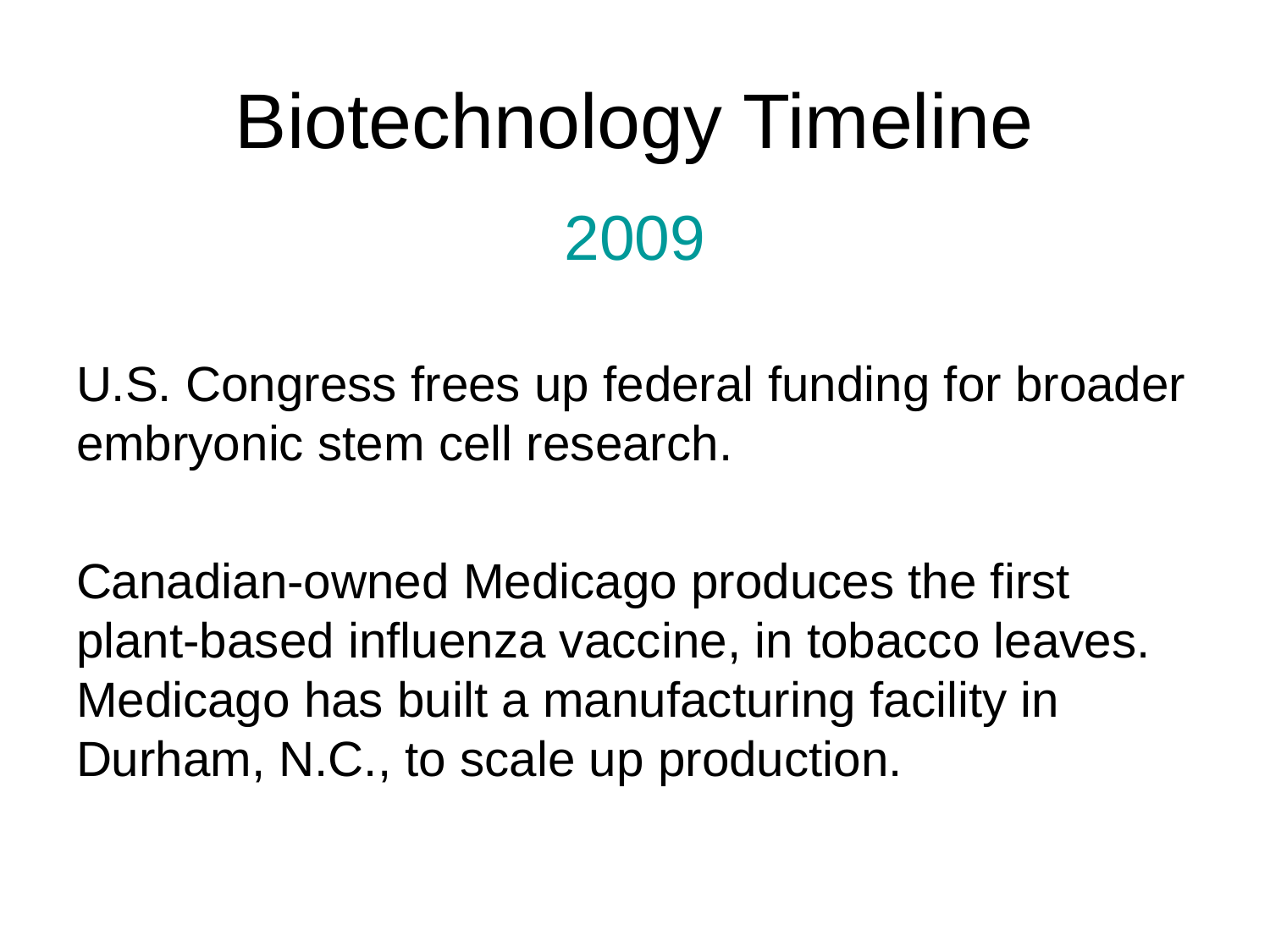

# Biotechnology Timeline
2009

U.S. Congress frees up federal funding for broader embryonic stem cell research.

Canadian-owned Medicago produces the first plant-based influenza vaccine, in tobacco leaves. Medicago has built a manufacturing facility in Durham, N.C., to scale up production.